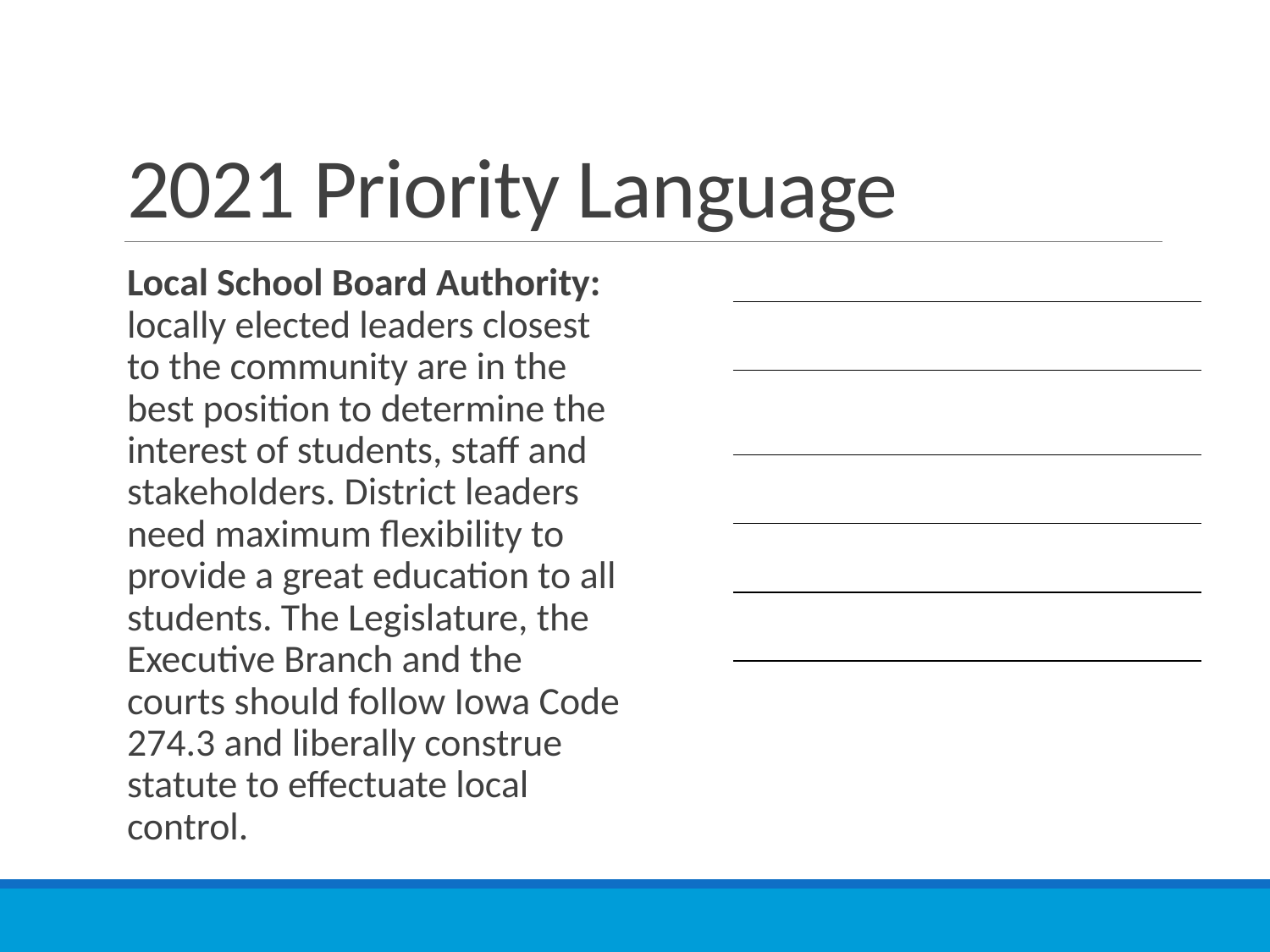

# 2021 Priority Language
Local School Board Authority: locally elected leaders closest to the community are in the best position to determine the interest of students, staff and stakeholders. District leaders need maximum flexibility to provide a great education to all students. The Legislature, the Executive Branch and the courts should follow Iowa Code 274.3 and liberally construe statute to effectuate local control.
|  |
| --- |
|  |
| --- |
|  |
| --- |